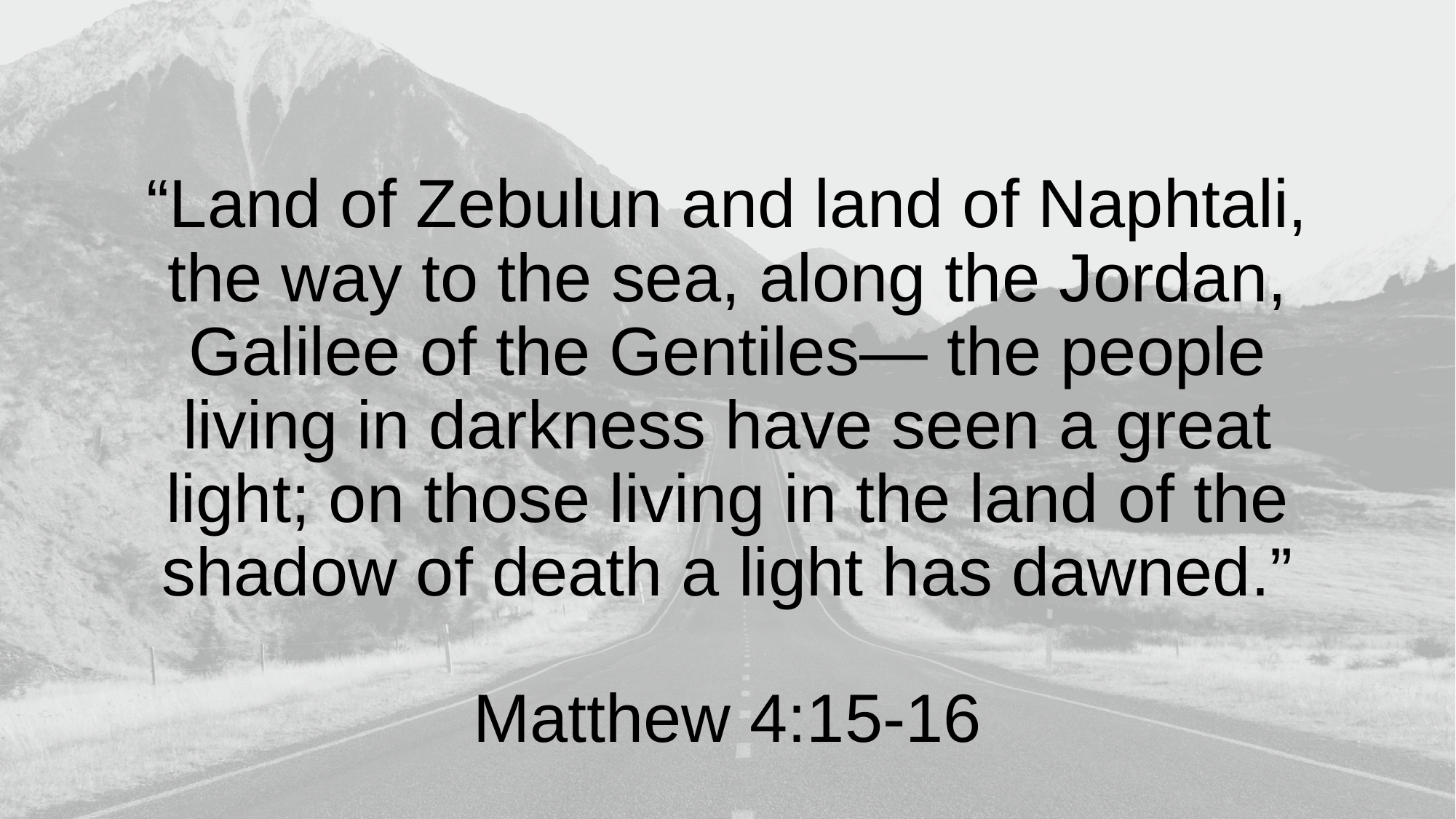

# “Land of Zebulun and land of Naphtali, the way to the sea, along the Jordan, Galilee of the Gentiles— the people living in darkness have seen a great light; on those living in the land of the shadow of death a light has dawned.”
Matthew 4:15-16